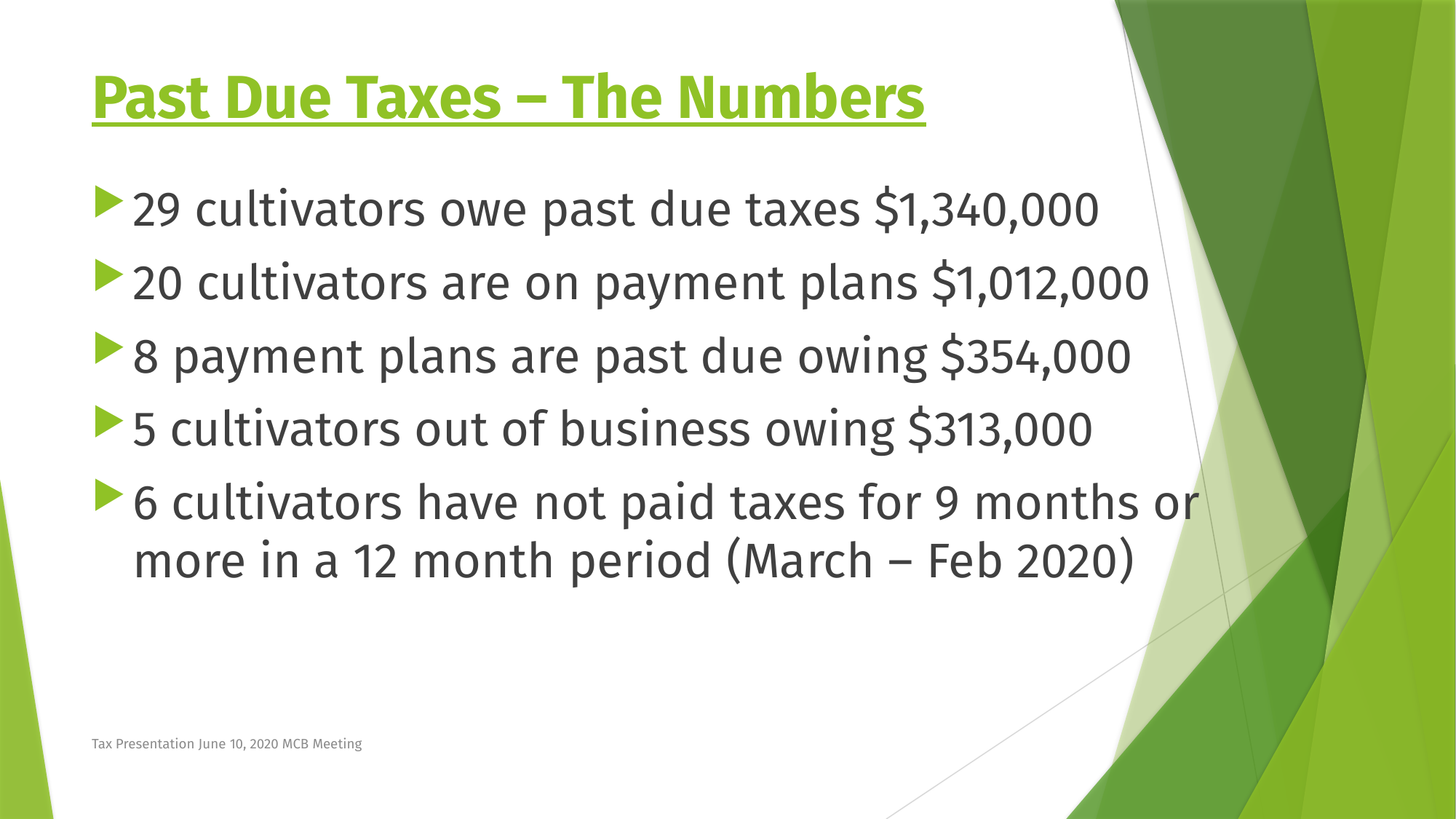

# Past Due Taxes – The Numbers
29 cultivators owe past due taxes $1,340,000
20 cultivators are on payment plans $1,012,000
8 payment plans are past due owing $354,000
5 cultivators out of business owing $313,000
6 cultivators have not paid taxes for 9 months or more in a 12 month period (March – Feb 2020)

Tax Presentation June 10, 2020 MCB Meeting